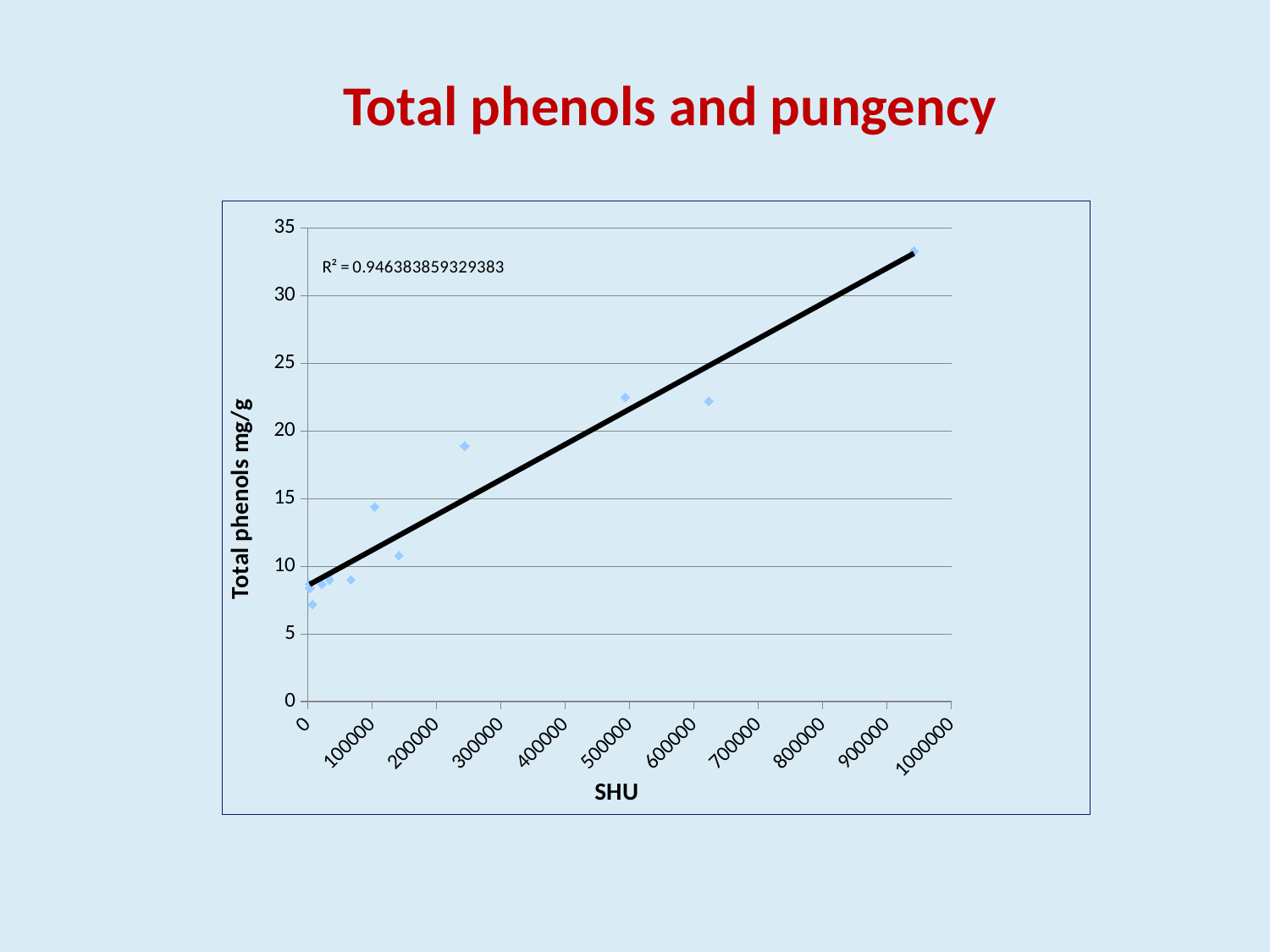

Total phenols and pungency

### Chart

| Category |  |
|---|---|